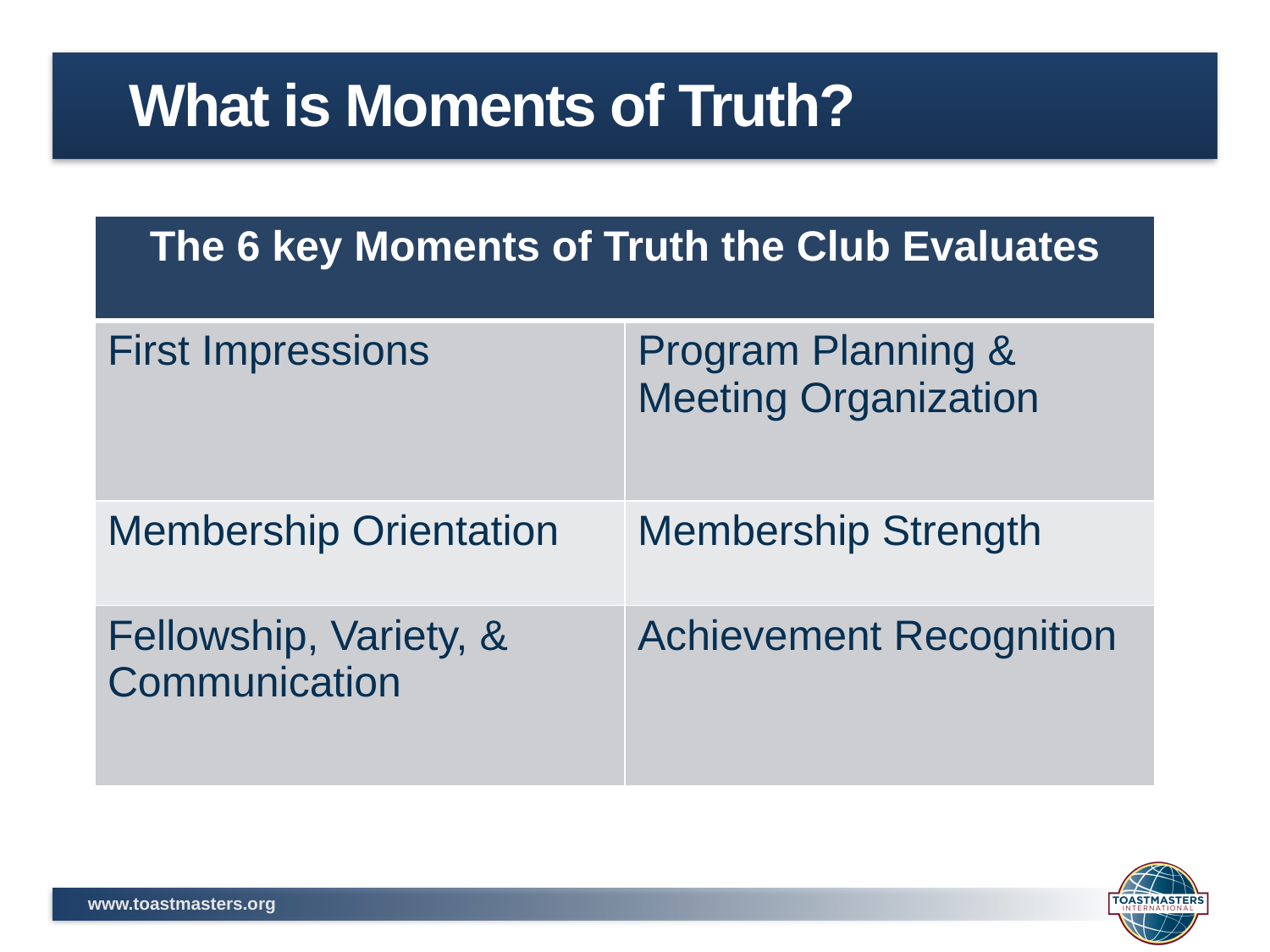

# What is Moments of Truth?

| The 6 key Moments of Truth the Club Evaluates |  |
| --- | --- |
| First Impressions | Program Planning & Meeting Organization |
| Membership Orientation | Membership Strength |
| Fellowship, Variety, & Communication | Achievement Recognition |